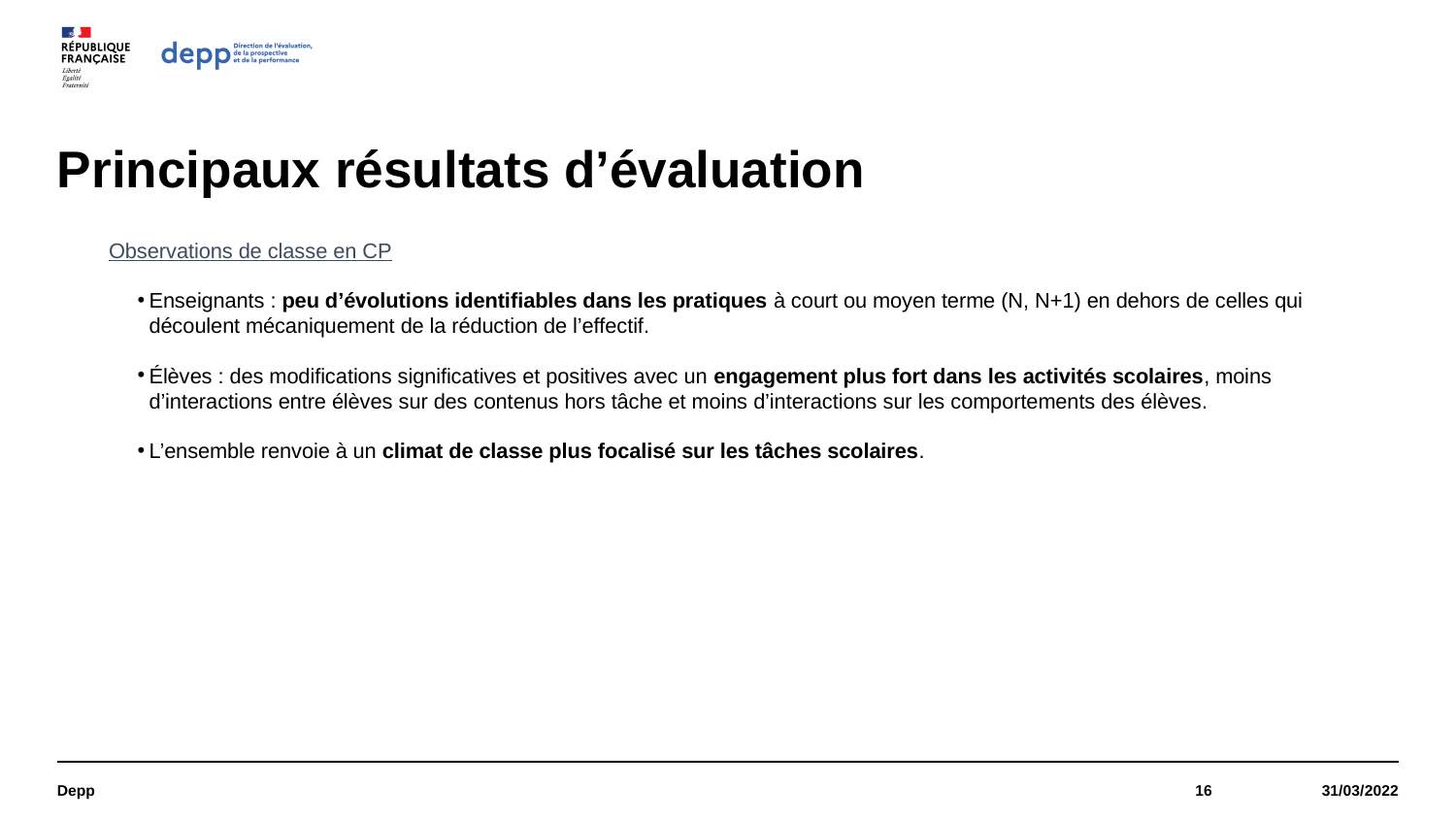

# Principaux résultats d’évaluation
Observations de classe en CP
Enseignants : peu d’évolutions identifiables dans les pratiques à court ou moyen terme (N, N+1) en dehors de celles qui découlent mécaniquement de la réduction de l’effectif.
Élèves : des modifications significatives et positives avec un engagement plus fort dans les activités scolaires, moins d’interactions entre élèves sur des contenus hors tâche et moins d’interactions sur les comportements des élèves.
L’ensemble renvoie à un climat de classe plus focalisé sur les tâches scolaires.
Depp
16
31/03/2022